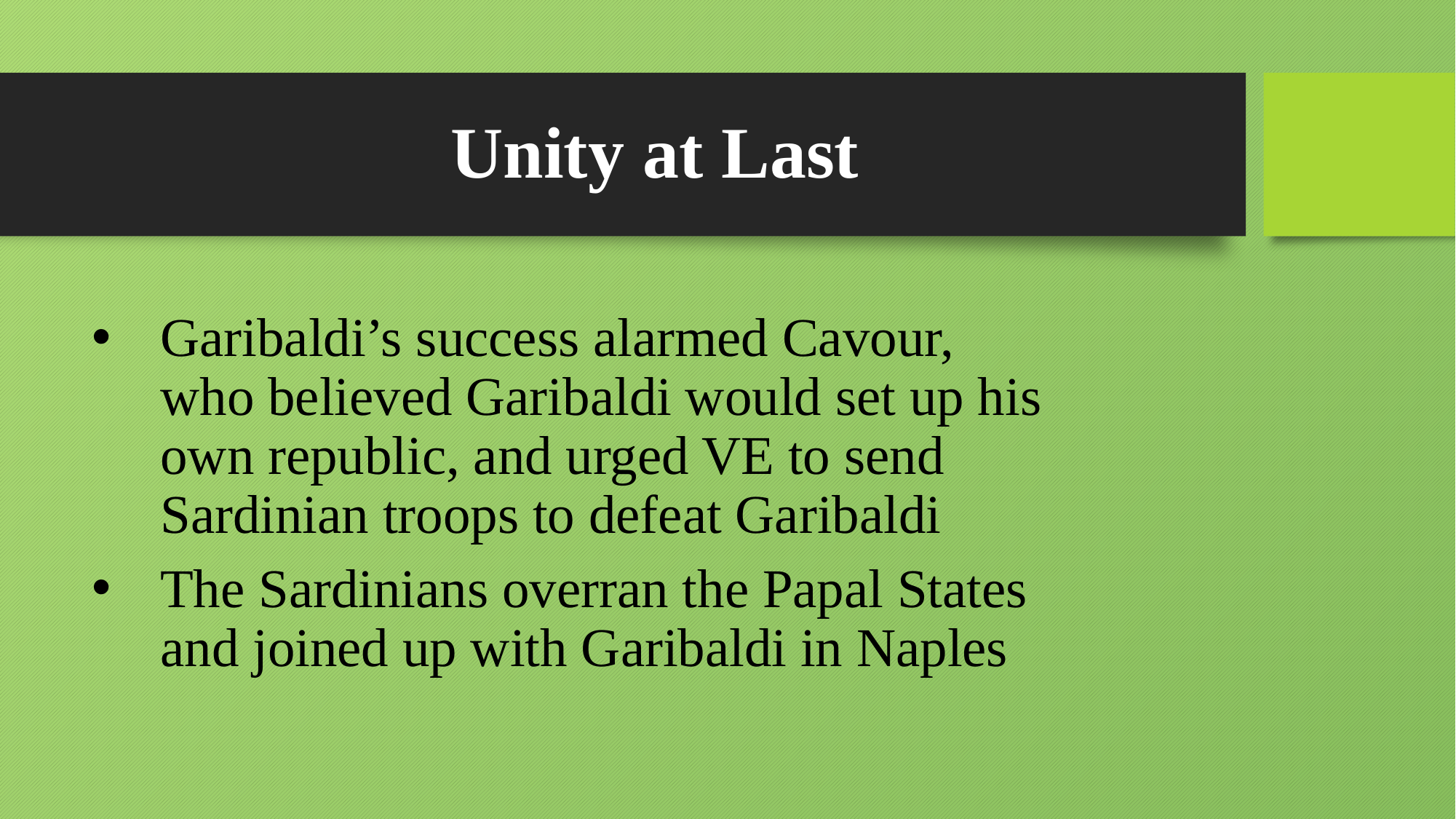

# Unity at Last
Garibaldi’s success alarmed Cavour, who believed Garibaldi would set up his own republic, and urged VE to send Sardinian troops to defeat Garibaldi
The Sardinians overran the Papal States and joined up with Garibaldi in Naples